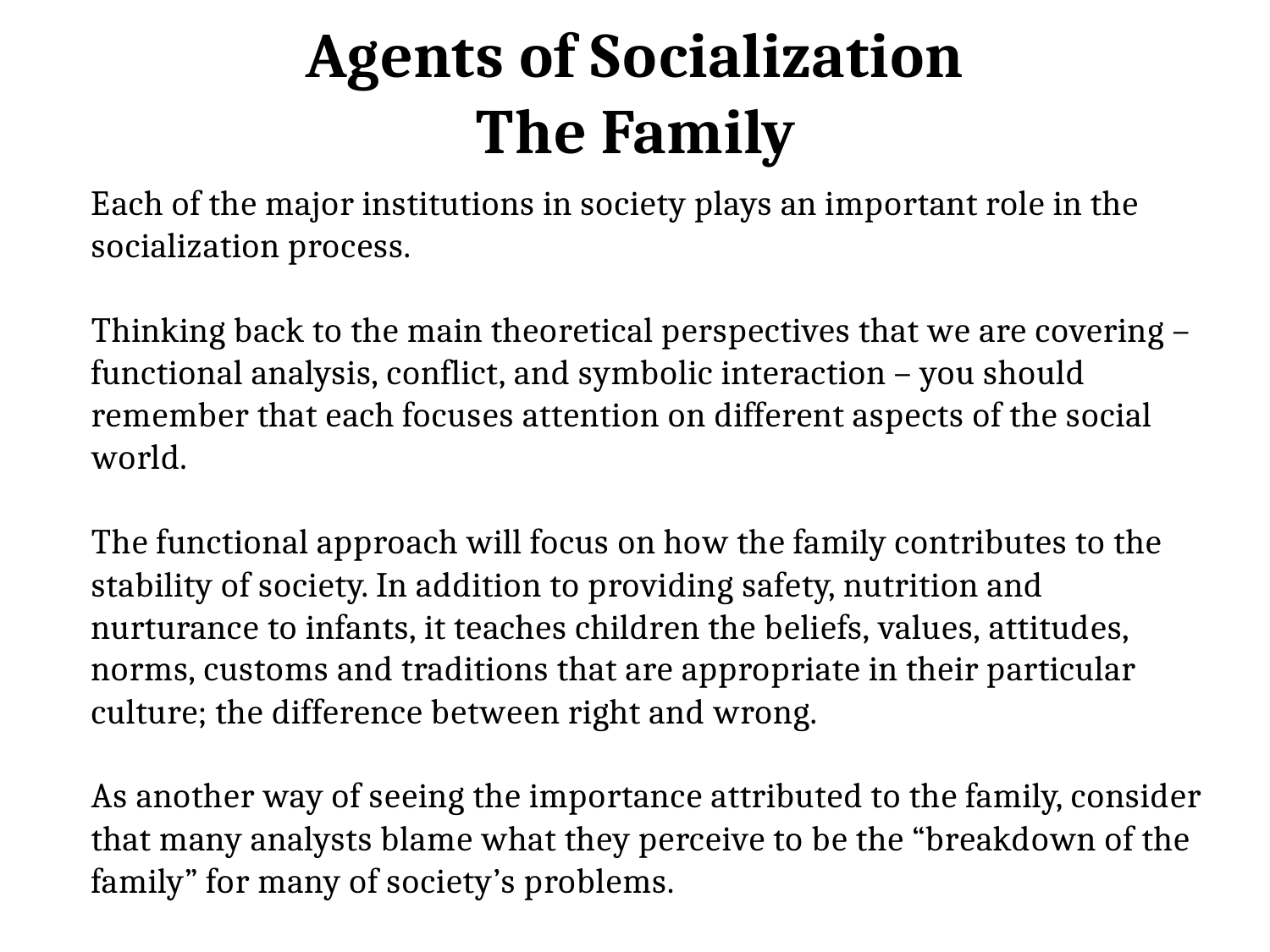

Agents of Socialization
The Family
Each of the major institutions in society plays an important role in the
socialization process.

Thinking back to the main theoretical perspectives that we are covering –
functional analysis, conflict, and symbolic interaction – you should
remember that each focuses attention on different aspects of the social
world.

The functional approach will focus on how the family contributes to the
stability of society. In addition to providing safety, nutrition and
nurturance to infants, it teaches children the beliefs, values, attitudes,
norms, customs and traditions that are appropriate in their particular
culture; the difference between right and wrong.

As another way of seeing the importance attributed to the family, consider
that many analysts blame what they perceive to be the “breakdown of the
family” for many of society’s problems.